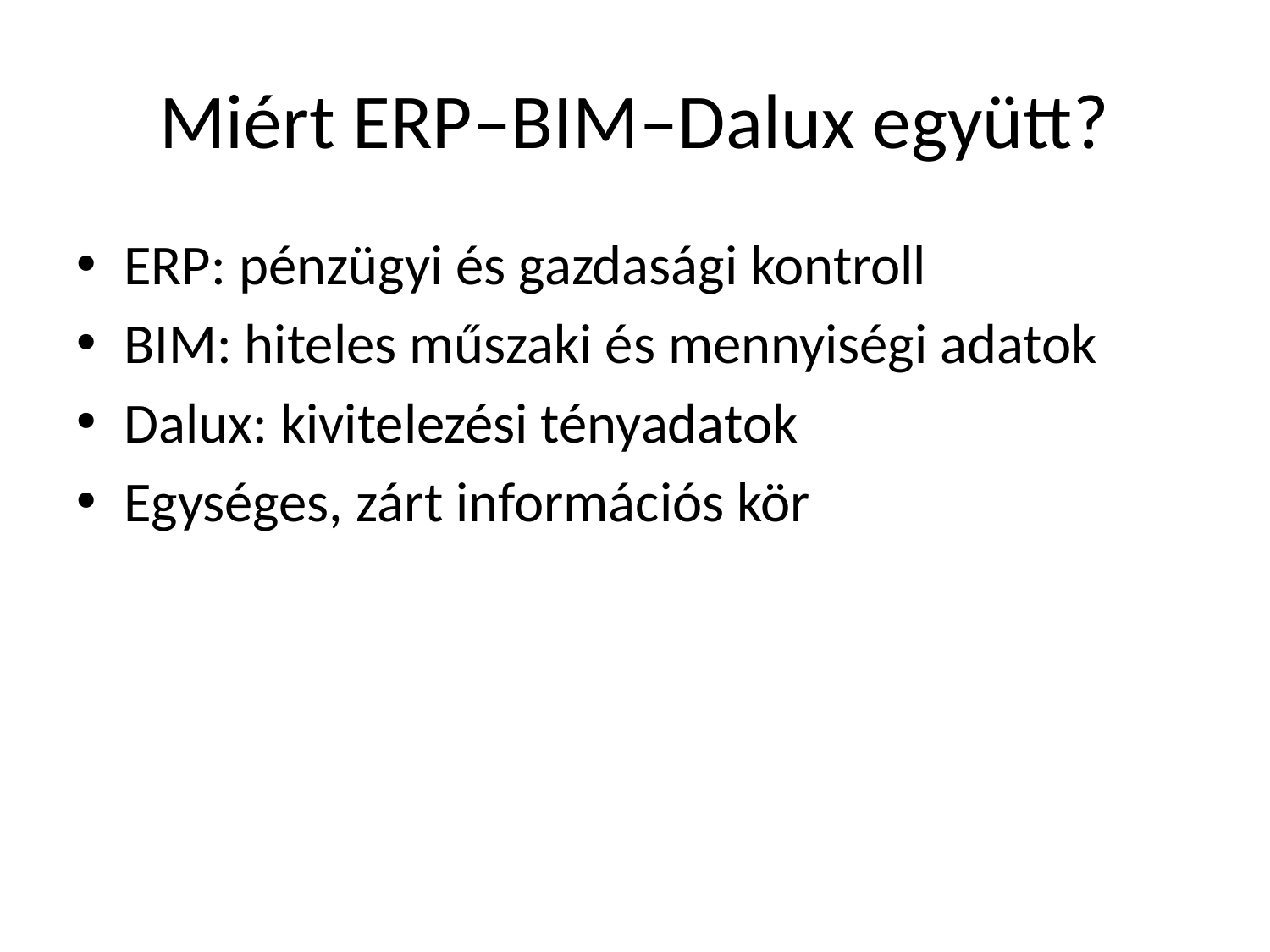

# Miért ERP–BIM–Dalux együtt?
ERP: pénzügyi és gazdasági kontroll
BIM: hiteles műszaki és mennyiségi adatok
Dalux: kivitelezési tényadatok
Egységes, zárt információs kör